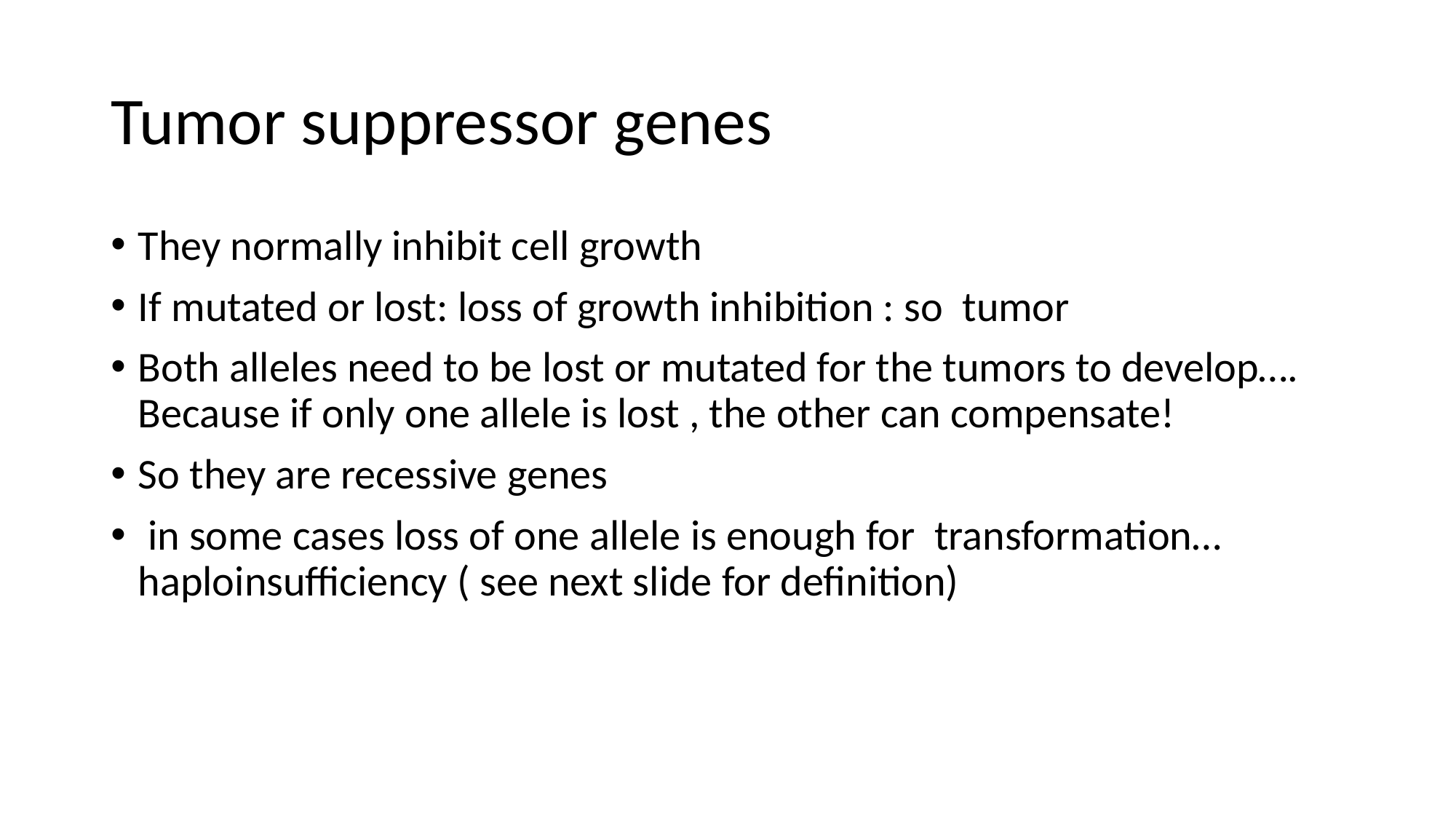

# Tumor suppressor genes
They normally inhibit cell growth
If mutated or lost: loss of growth inhibition : so  tumor
Both alleles need to be lost or mutated for the tumors to develop…. Because if only one allele is lost , the other can compensate!
So they are recessive genes
 in some cases loss of one allele is enough for  transformation… haploinsufficiency ( see next slide for definition)